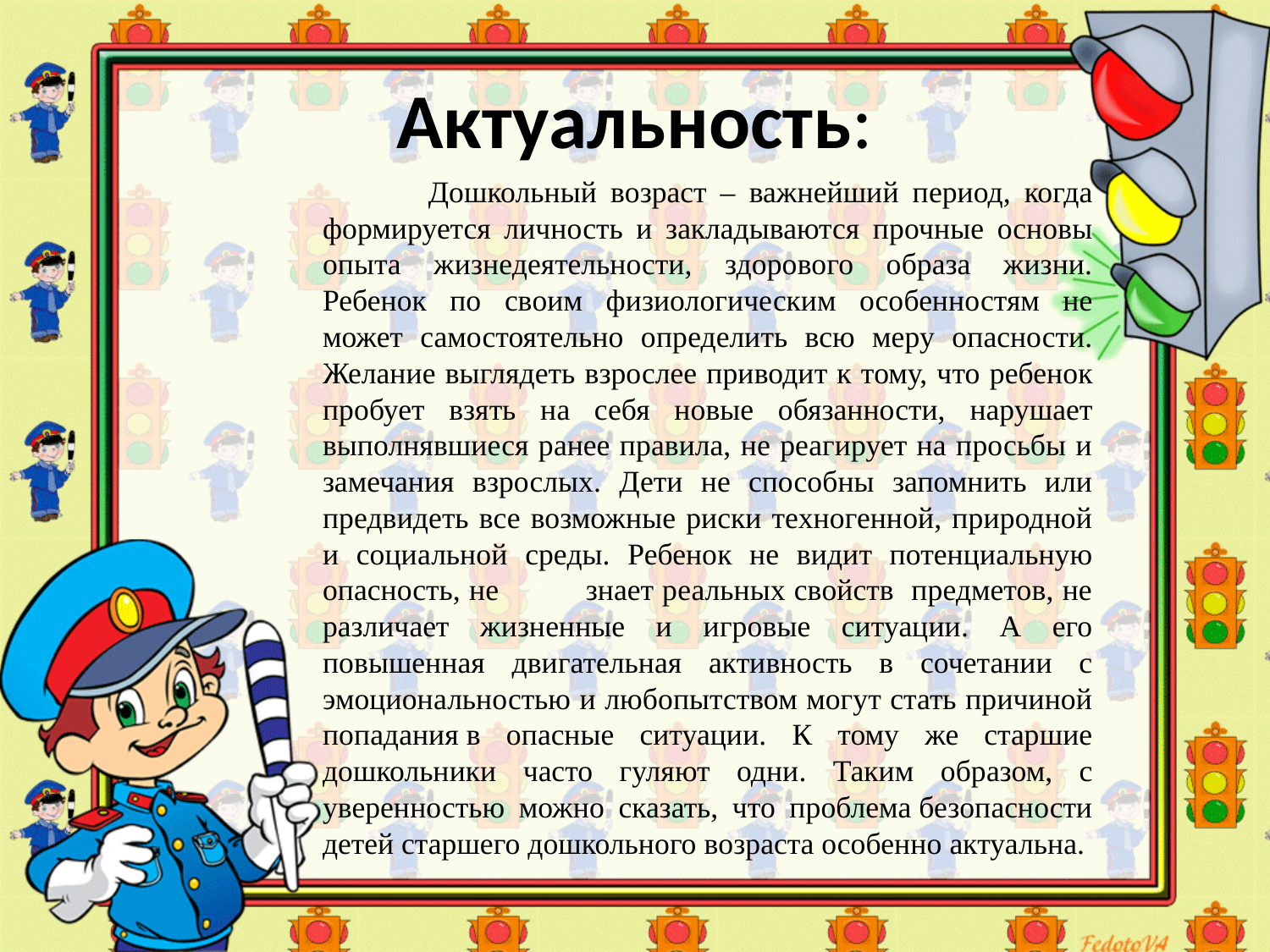

# Актуальность:
           Дошкольный возраст – важнейший период, когда формируется личность и закладываются прочные основы опыта жизнедеятельности, здорового образа жизни. Ребенок по своим физиологическим особенностям не может самостоятельно определить всю меру опасности. Желание выглядеть взрослее приводит к тому, что ребенок пробует взять на себя новые обязанности, нарушает выполнявшиеся ранее правила, не реагирует на просьбы и замечания взрослых. Дети не способны запомнить или предвидеть все возможные риски техногенной, природной и социальной среды. Ребенок не видит потенциальную опасность, не          знает реальных свойств  предметов, не различает жизненные и игровые ситуации. А его повышенная двигательная активность в сочетании с эмоциональностью и любопытством могут стать причиной попадания в опасные ситуации. К тому же старшие дошкольники часто гуляют одни. Таким образом, с уверенностью можно сказать, что проблема безопасности детей старшего дошкольного возраста особенно актуальна.